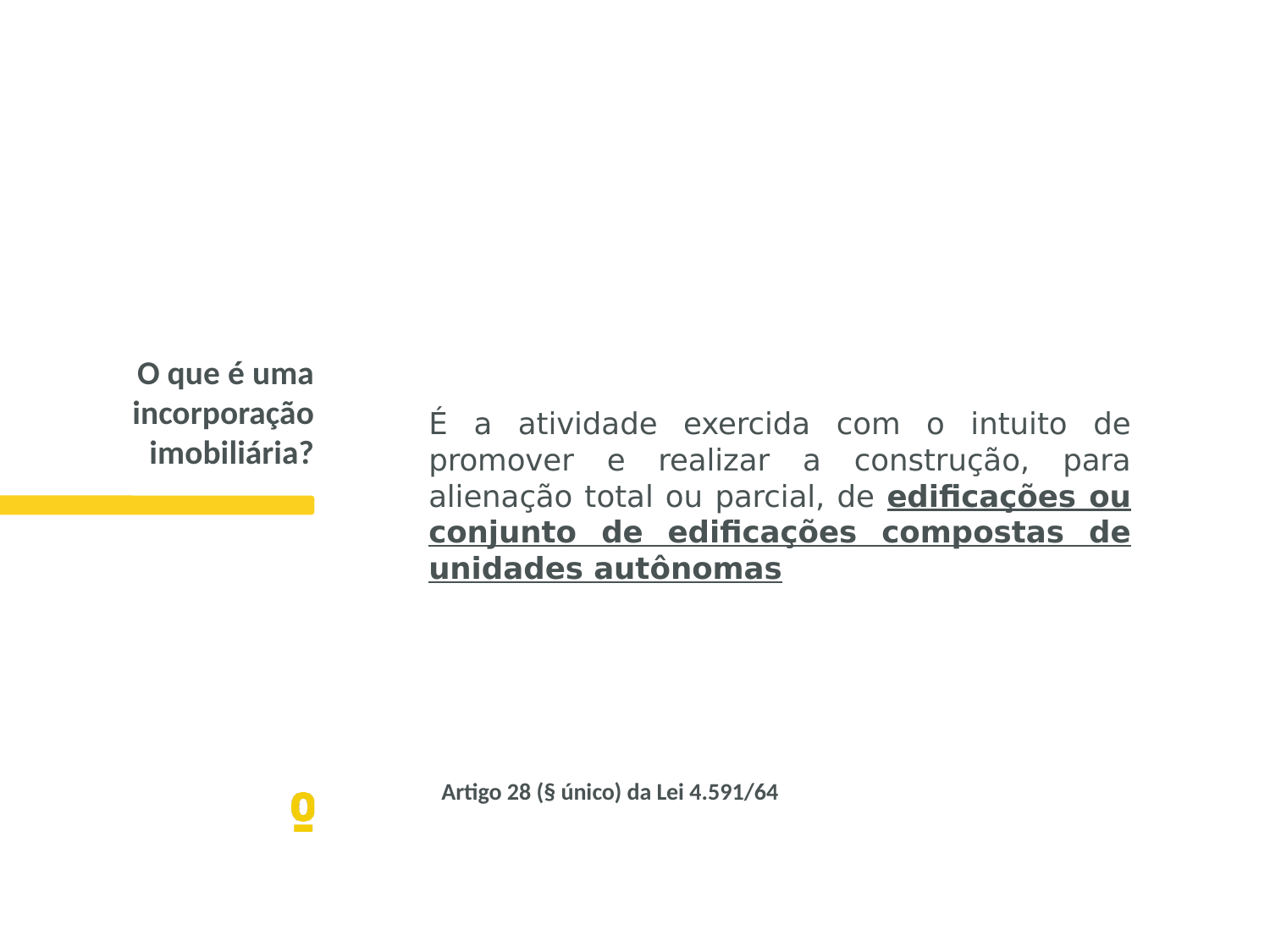

O que é uma incorporação imobiliária?
É a atividade exercida com o intuito de promover e realizar a construção, para alienação total ou parcial, de edificações ou conjunto de edificações compostas de unidades autônomas

Artigo 28 (§ único) da Lei 4.591/64